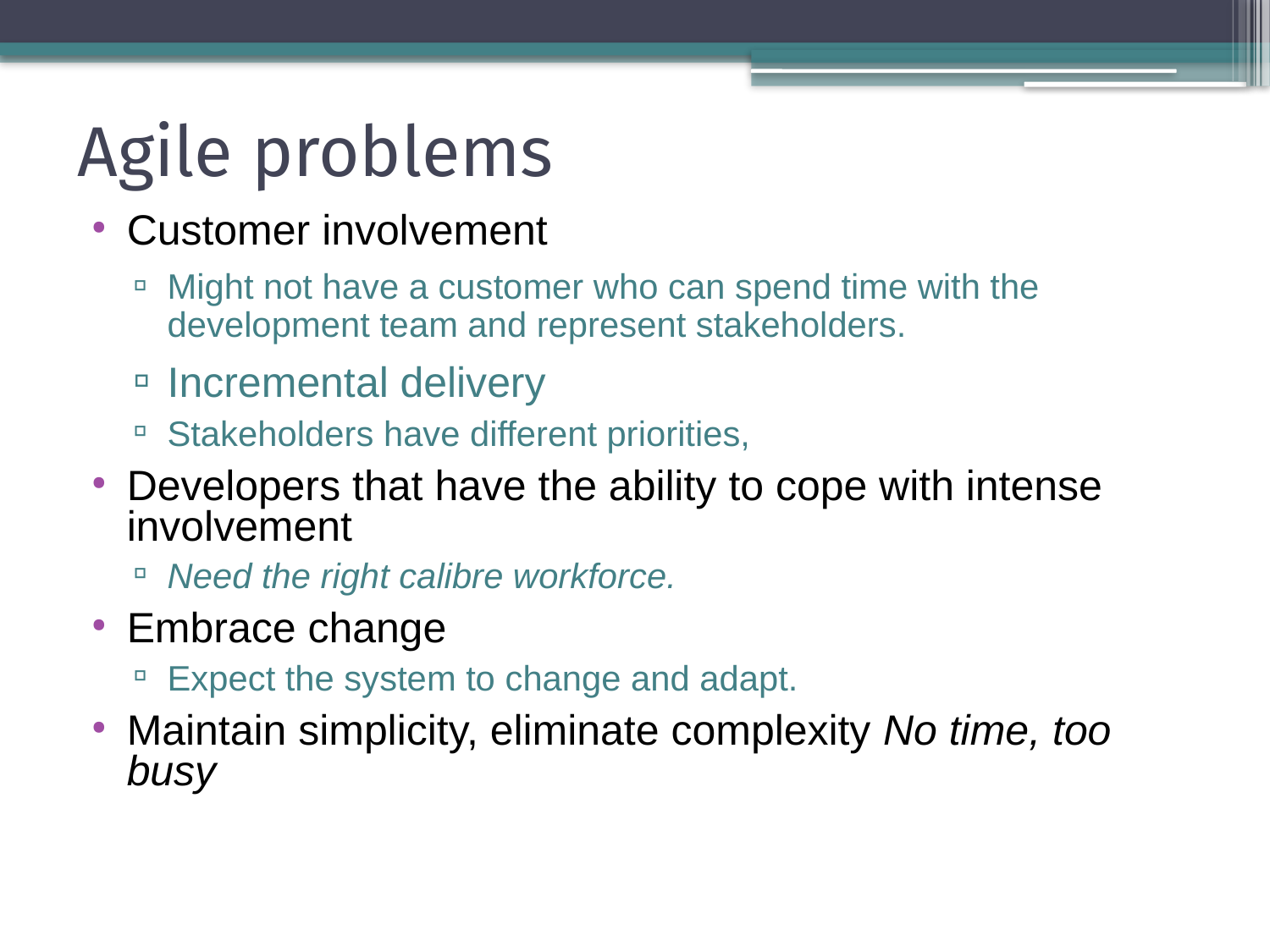

# Agile problems
Customer involvement
Might not have a customer who can spend time with the development team and represent stakeholders.
Incremental delivery
Stakeholders have different priorities,
Developers that have the ability to cope with intense involvement
Need the right calibre workforce.
Embrace change
Expect the system to change and adapt.
Maintain simplicity, eliminate complexity No time, too busy